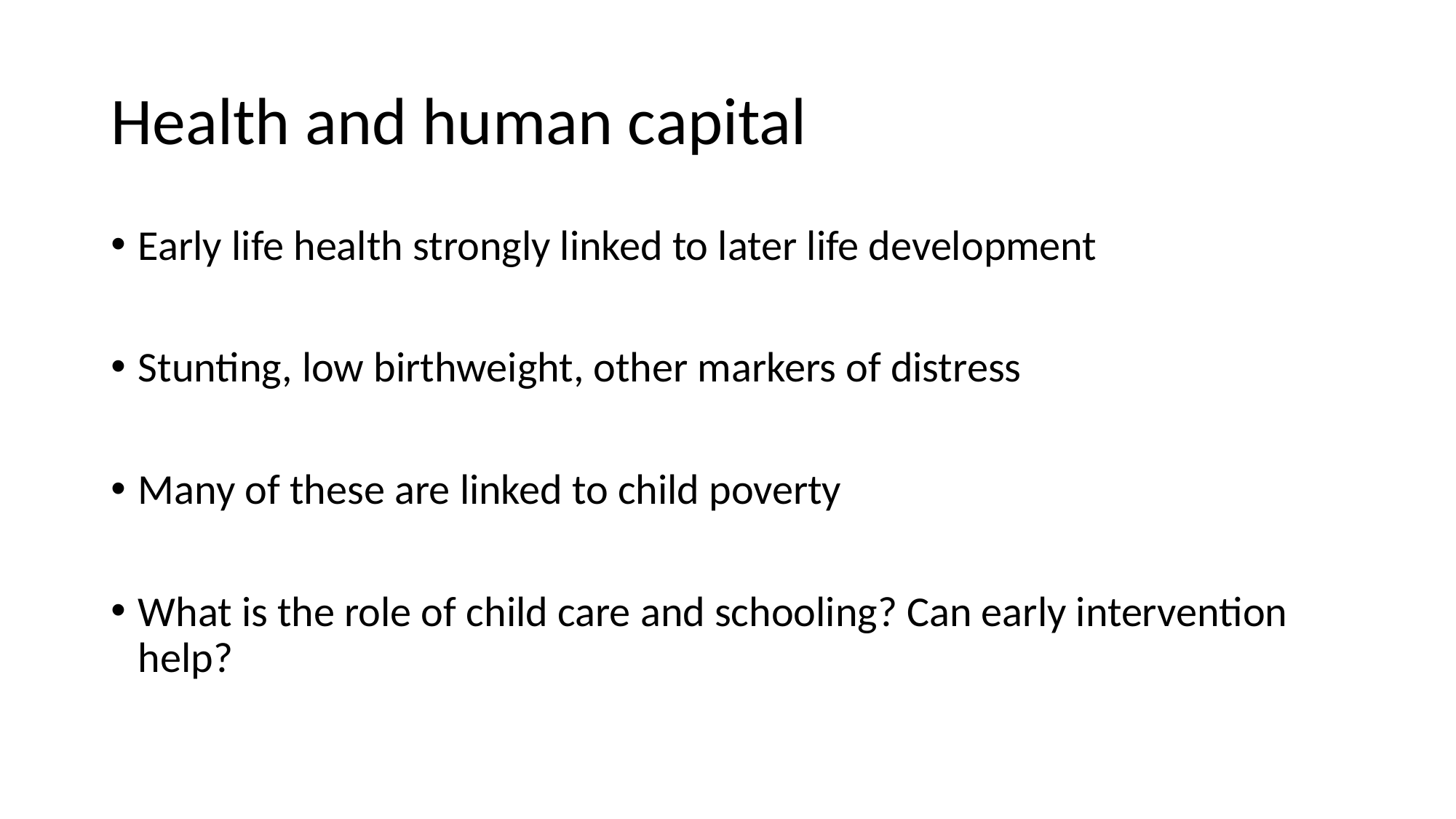

# Health and human capital
Early life health strongly linked to later life development

Stunting, low birthweight, other markers of distress

Many of these are linked to child poverty

What is the role of child care and schooling? Can early intervention help?